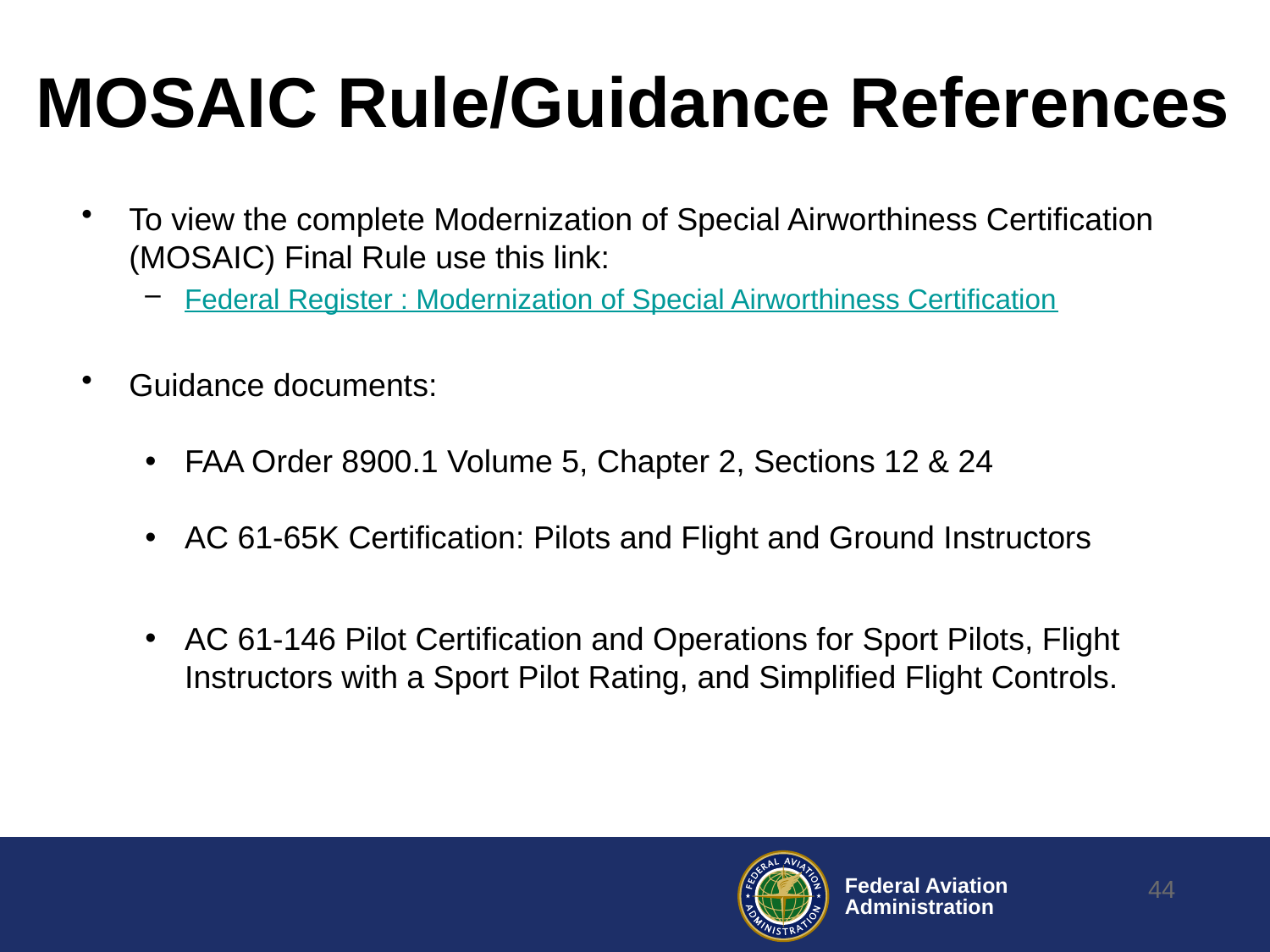

# MOSAIC Rule/Guidance References
To view the complete Modernization of Special Airworthiness Certification (MOSAIC) Final Rule use this link:
Federal Register : Modernization of Special Airworthiness Certification

Guidance documents:
FAA Order 8900.1 Volume 5, Chapter 2, Sections 12 & 24

AC 61-65K Certification: Pilots and Flight and Ground Instructors

AC 61-146 Pilot Certification and Operations for Sport Pilots, Flight Instructors with a Sport Pilot Rating, and Simplified Flight Controls.

44